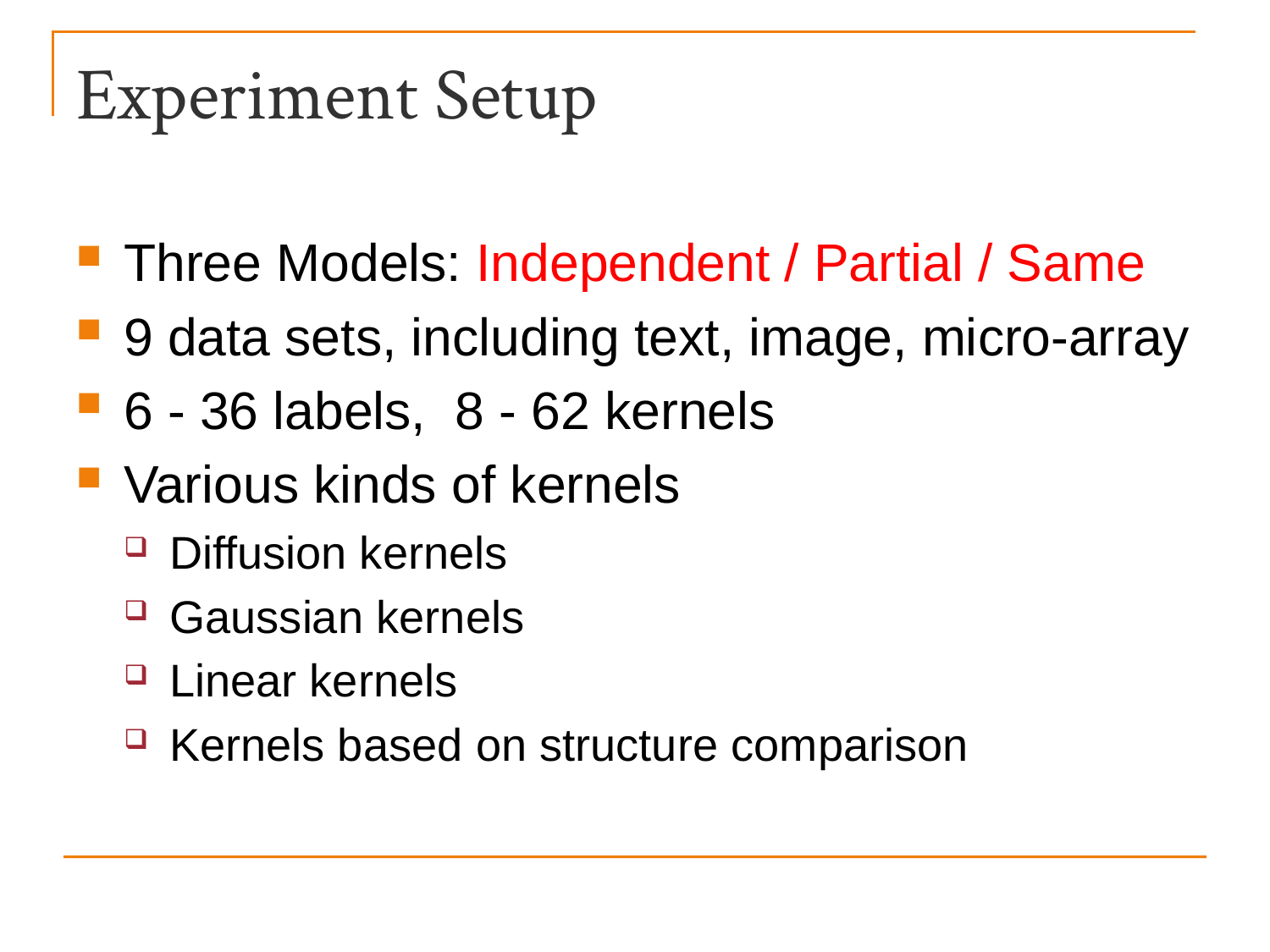

# Experiment Setup
Three Models: Independent / Partial / Same
9 data sets, including text, image, micro-array
6 - 36 labels,  8 - 62 kernels
Various kinds of kernels
Diffusion kernels
Gaussian kernels
Linear kernels
Kernels based on structure comparison